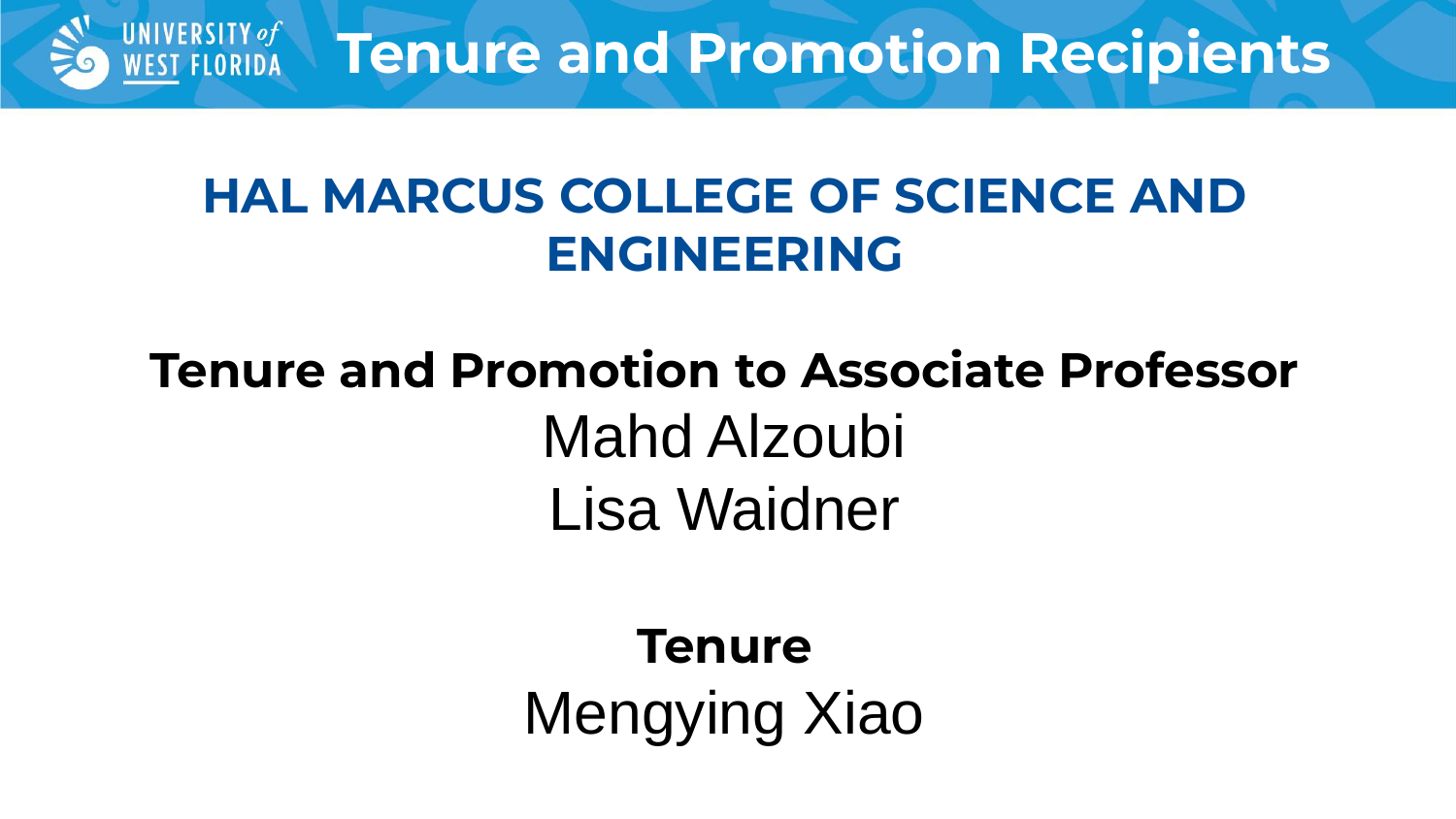

# Tenure and Promotion Recipients
HAL MARCUS COLLEGE OF SCIENCE AND ENGINEERING

Tenure and Promotion to Associate Professor
Mahd Alzoubi
Lisa Waidner

Tenure
Mengying Xiao